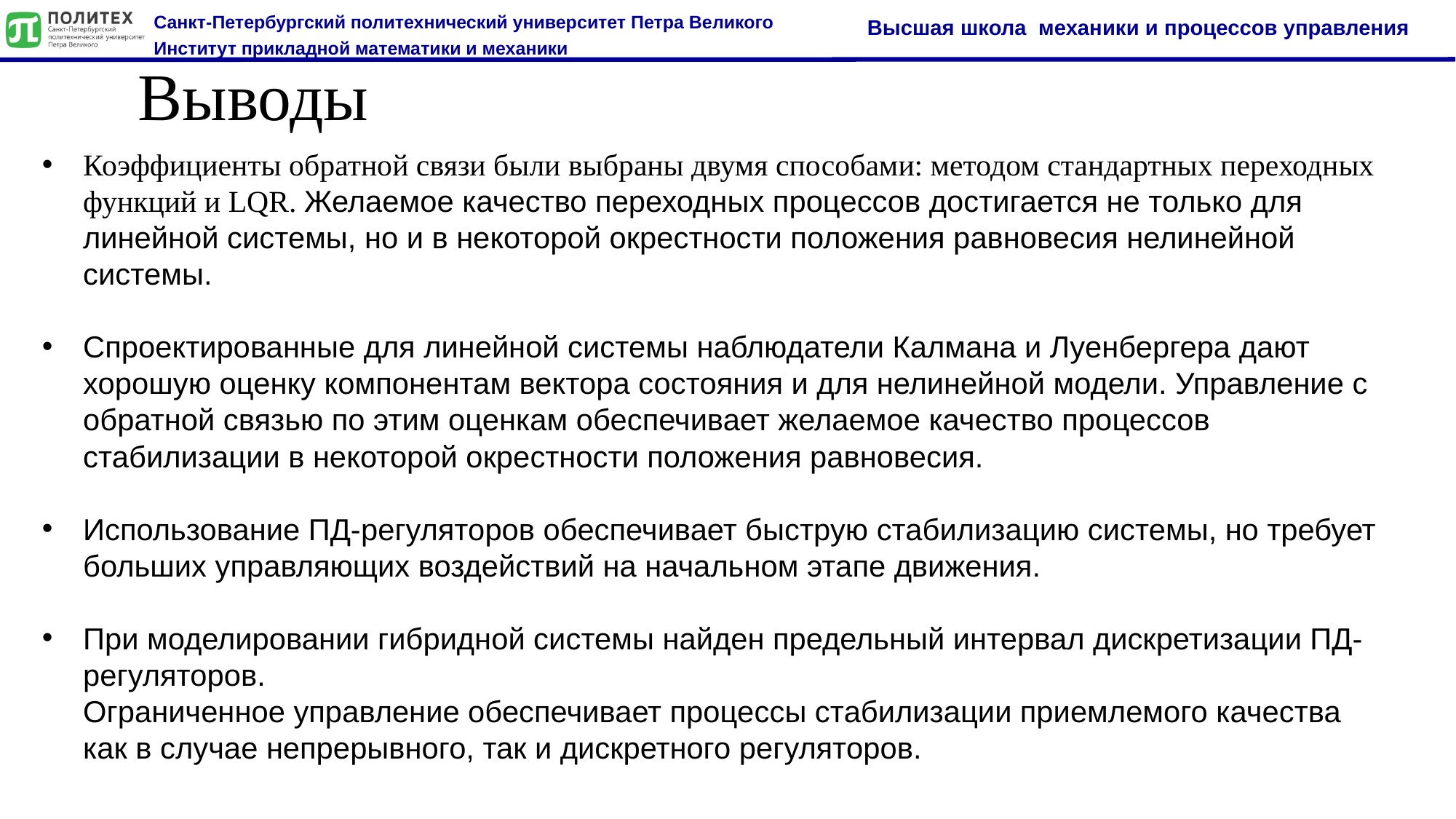

Выводы
Коэффициенты обратной связи были выбраны двумя способами: методом стандартных переходных функций и LQR. Желаемое качество переходных процессов достигается не только для линейной системы, но и в некоторой окрестности положения равновесия нелинейной системы.
Спроектированные для линейной системы наблюдатели Калмана и Луенбергера дают хорошую оценку компонентам вектора состояния и для нелинейной модели. Управление с обратной связью по этим оценкам обеспечивает желаемое качество процессов стабилизации в некоторой окрестности положения равновесия.

Использование ПД-регуляторов обеспечивает быструю стабилизацию системы, но требует больших управляющих воздействий на начальном этапе движения.
При моделировании гибридной системы найден предельный интервал дискретизации ПД-регуляторов.
Ограниченное управление обеспечивает процессы стабилизации приемлемого качества как в случае непрерывного, так и дискретного регуляторов.